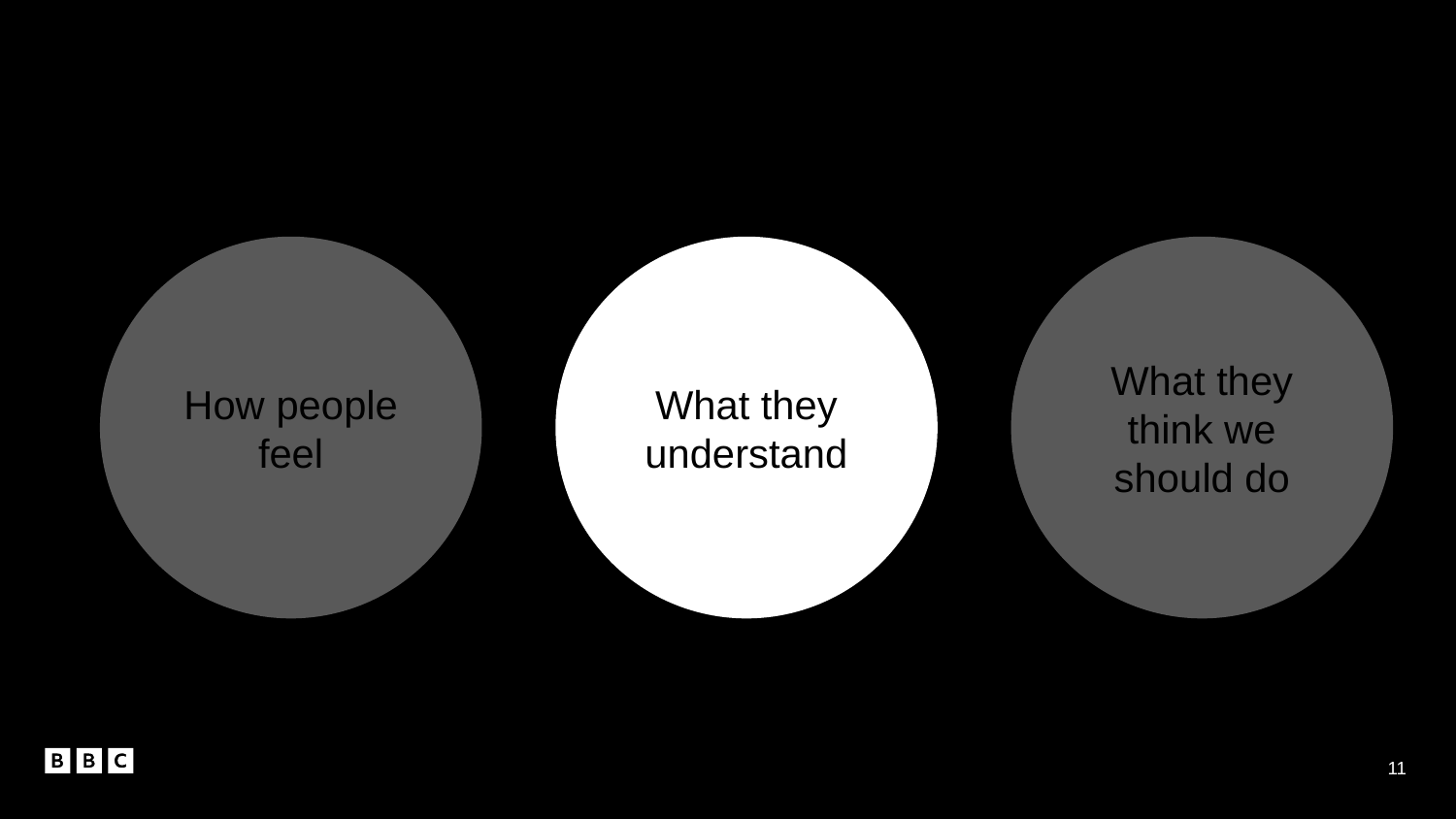

How people feel
What they understand
What they think we should do
11